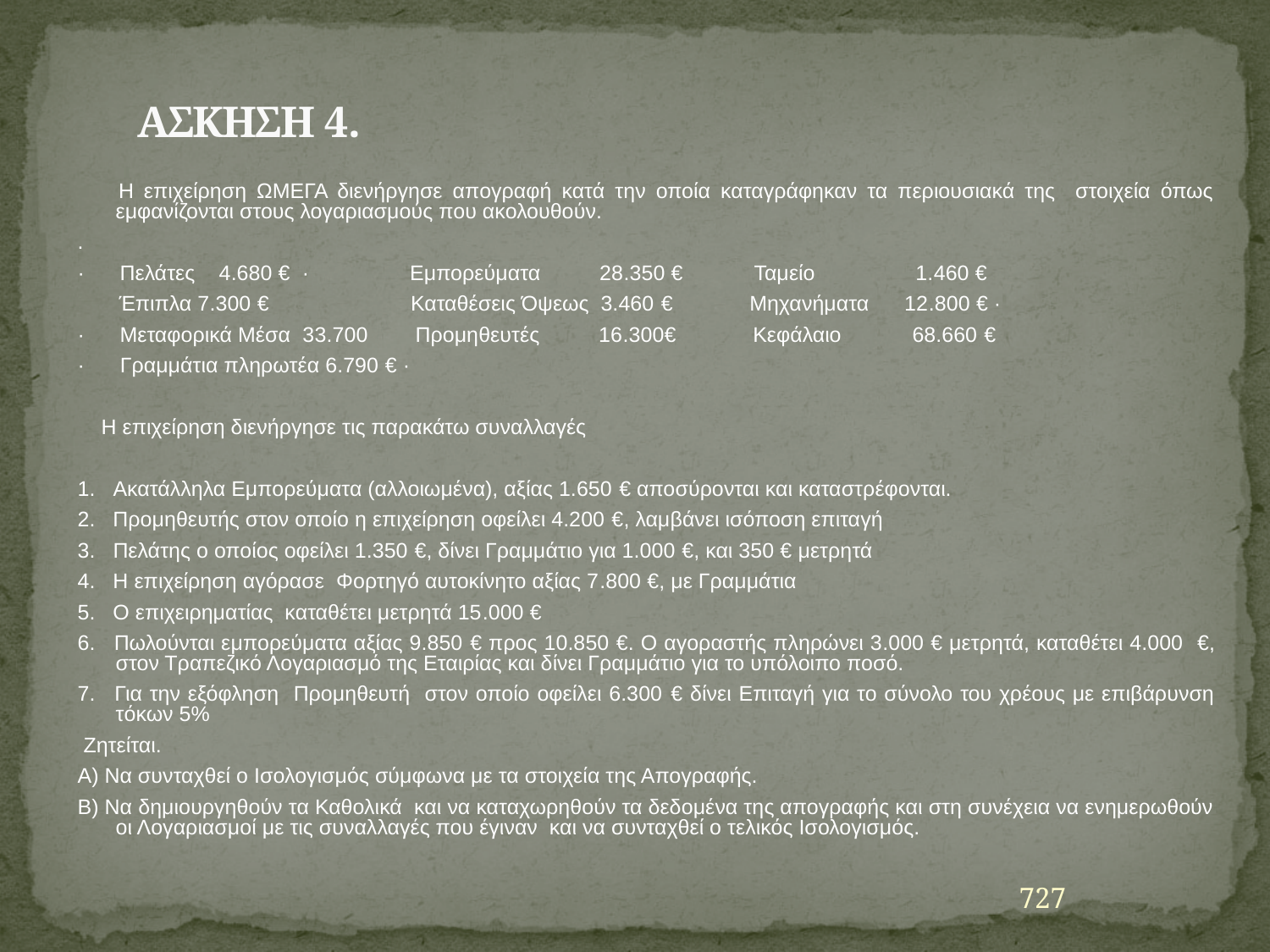

# ΑΣΚΗΣΗ 4.
    Η επιχείρηση ΩΜΕΓΑ διενήργησε απογραφή κατά την οποία καταγράφηκαν τα περιουσιακά της  στοιχεία όπως εμφανίζονται στους λογαριασμούς που ακολουθούν.
.
·      Πελάτες    4.680 €  ·                 Εμπορεύματα          28.350 €            Ταμείο                 1.460 €
       Έπιπλα 7.300 €                        Καταθέσεις Όψεως  3.460 €             Μηχανήματα      12.800 € ·
·      Μεταφορικά Μέσα  33.700        Προμηθευτές          16.300€             Κεφάλαιο            68.660 €
·      Γραμμάτια πληρωτέα 6.790 € ·

    Η επιχείρηση διενήργησε τις παρακάτω συναλλαγές

1.   Ακατάλληλα Εμπορεύματα (αλλοιωμένα), αξίας 1.650 € αποσύρονται και καταστρέφονται.
2.   Προμηθευτής στον οποίο η επιχείρηση οφείλει 4.200 €, λαμβάνει ισόποση επιταγή
3.   Πελάτης ο οποίος οφείλει 1.350 €, δίνει Γραμμάτιο για 1.000 €, και 350 € μετρητά
4.   Η επιχείρηση αγόρασε  Φορτηγό αυτοκίνητο αξίας 7.800 €, με Γραμμάτια
5.   Ο επιχειρηματίας  καταθέτει μετρητά 15.000 €
6.   Πωλούνται εμπορεύματα αξίας 9.850 € προς 10.850 €. Ο αγοραστής πληρώνει 3.000 € μετρητά, καταθέτει 4.000  €, στον Τραπεζικό Λογαριασμό της Εταιρίας και δίνει Γραμμάτιο για το υπόλοιπο ποσό.
7.   Για την εξόφληση  Προμηθευτή  στον οποίο οφείλει 6.300 € δίνει Επιταγή για το σύνολο του χρέους με επιβάρυνση τόκων 5%
 Ζητείται.
Α) Να συνταχθεί ο Ισολογισμός σύμφωνα με τα στοιχεία της Απογραφής.
Β) Να δημιουργηθούν τα Καθολικά  και να καταχωρηθούν τα δεδομένα της απογραφής και στη συνέχεια να ενημερωθούν οι Λογαριασμοί με τις συναλλαγές που έγιναν  και να συνταχθεί ο τελικός Ισολογισμός.

727